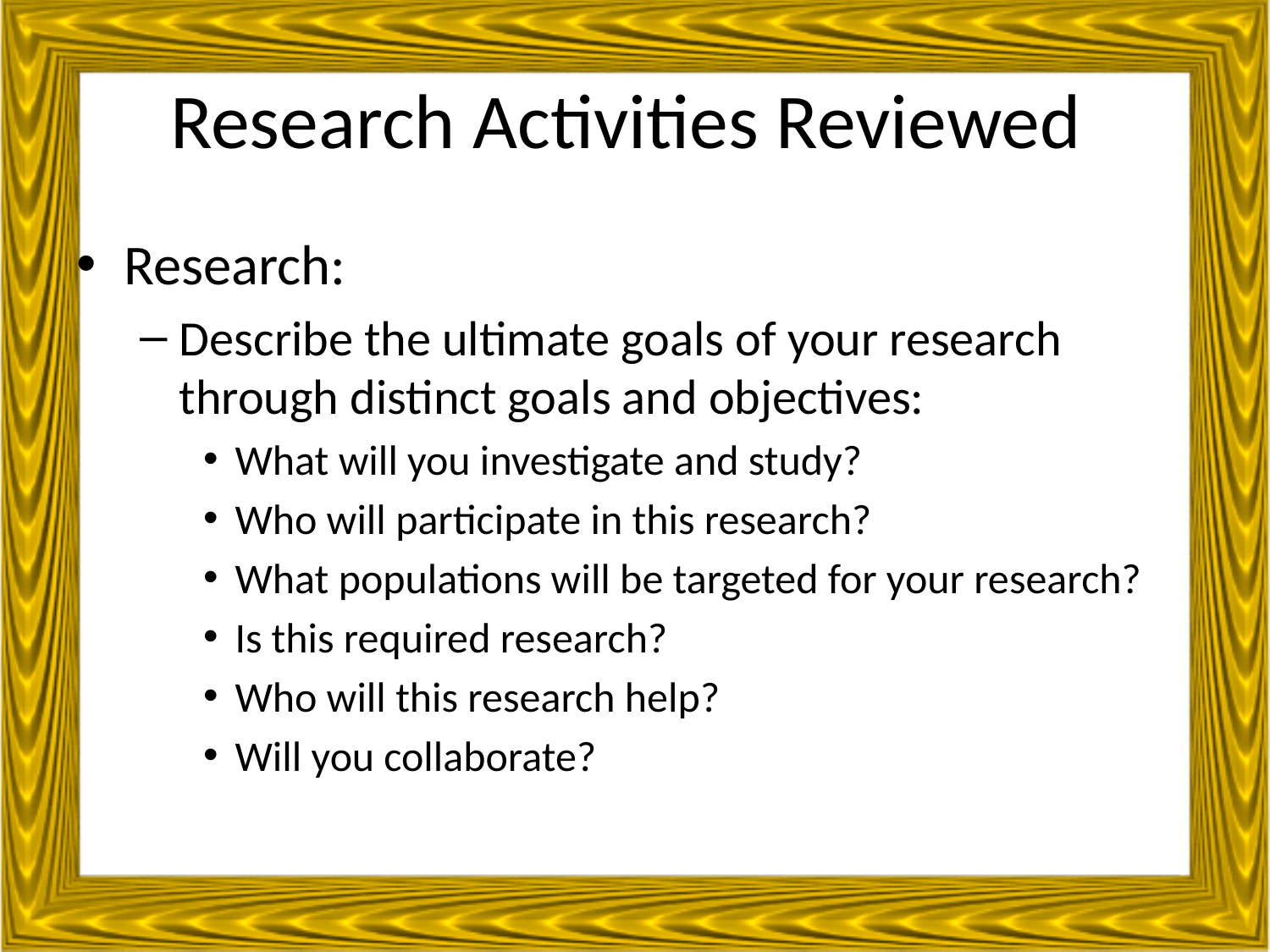

# Research Activities Reviewed
Research:
Describe the ultimate goals of your research through distinct goals and objectives:
What will you investigate and study?
Who will participate in this research?
What populations will be targeted for your research?
Is this required research?
Who will this research help?
Will you collaborate?